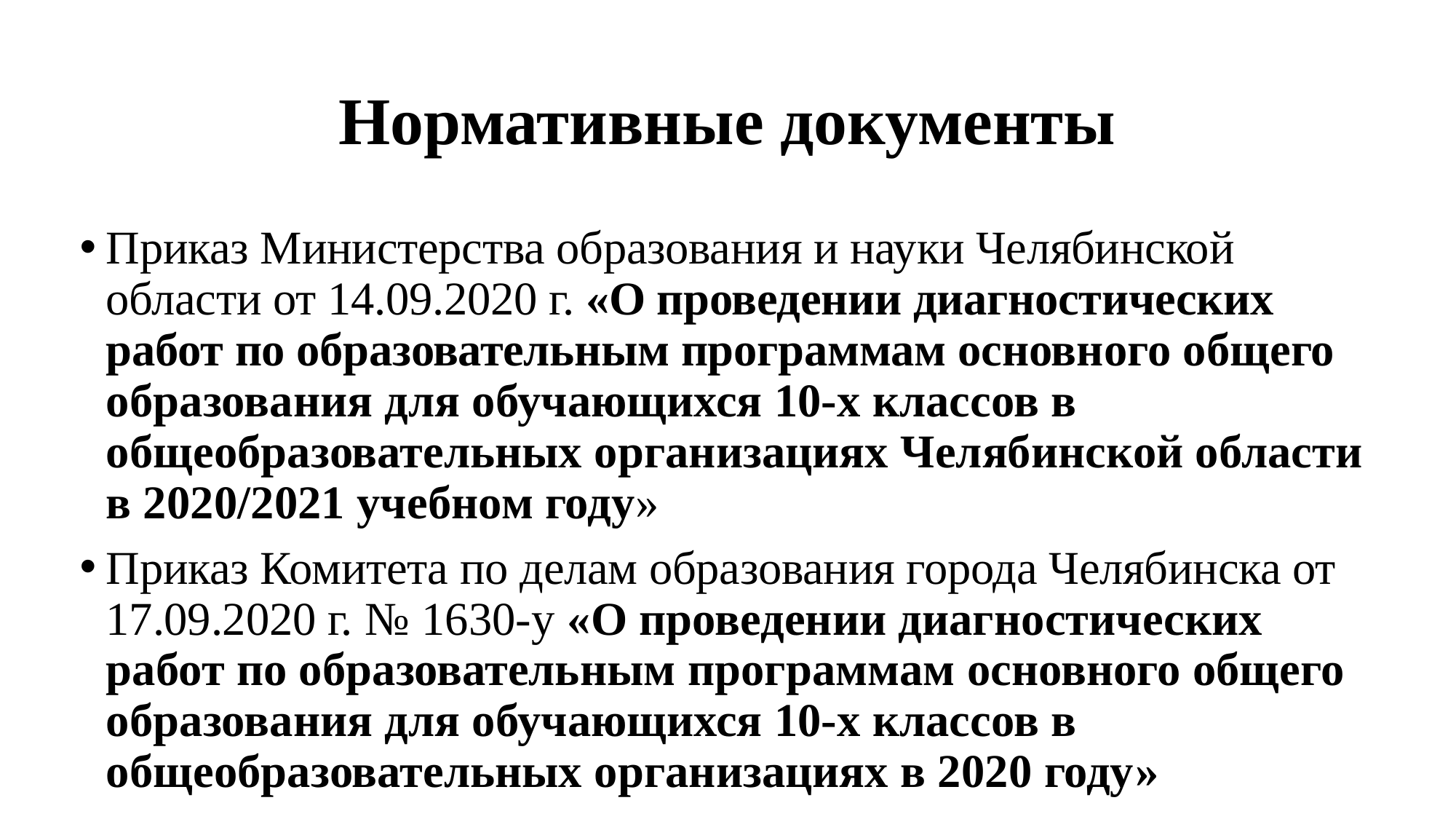

# Нормативные документы
Приказ Министерства образования и науки Челябинской области от 14.09.2020 г. «О проведении диагностических работ по образовательным программам основного общего образования для обучающихся 10-х классов в общеобразовательных организациях Челябинской области в 2020/2021 учебном году»
Приказ Комитета по делам образования города Челябинска от 17.09.2020 г. № 1630-у «О проведении диагностических работ по образовательным программам основного общего образования для обучающихся 10-х классов в общеобразовательных организациях в 2020 году»